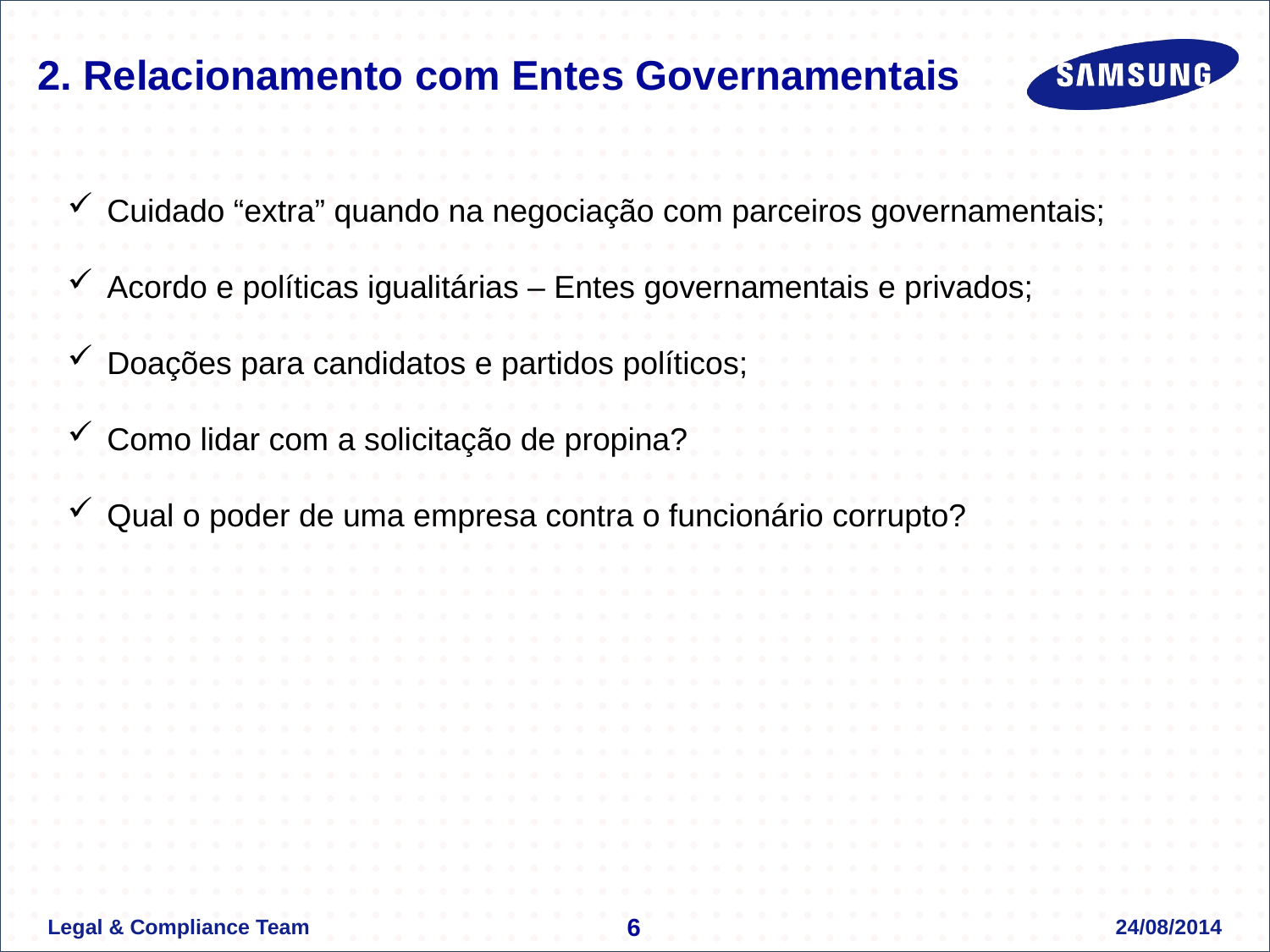

2. Relacionamento com Entes Governamentais
Cuidado “extra” quando na negociação com parceiros governamentais;
Acordo e políticas igualitárias – Entes governamentais e privados;
Doações para candidatos e partidos políticos;
Como lidar com a solicitação de propina?
Qual o poder de uma empresa contra o funcionário corrupto?